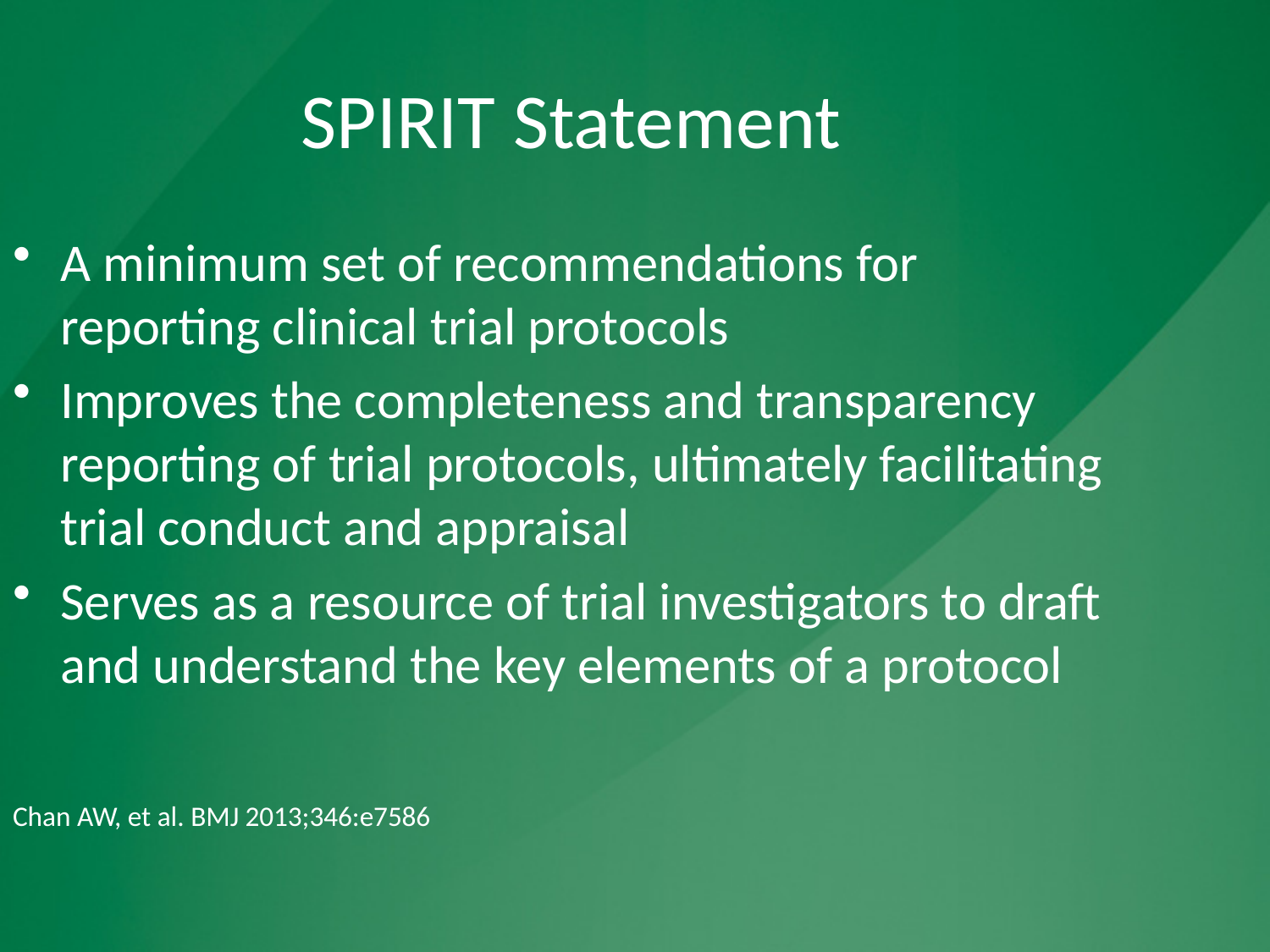

SPIRIT Statement
A minimum set of recommendations for reporting clinical trial protocols
Improves the completeness and transparency reporting of trial protocols, ultimately facilitating trial conduct and appraisal
Serves as a resource of trial investigators to draft and understand the key elements of a protocol

Chan AW, et al. BMJ 2013;346:e7586